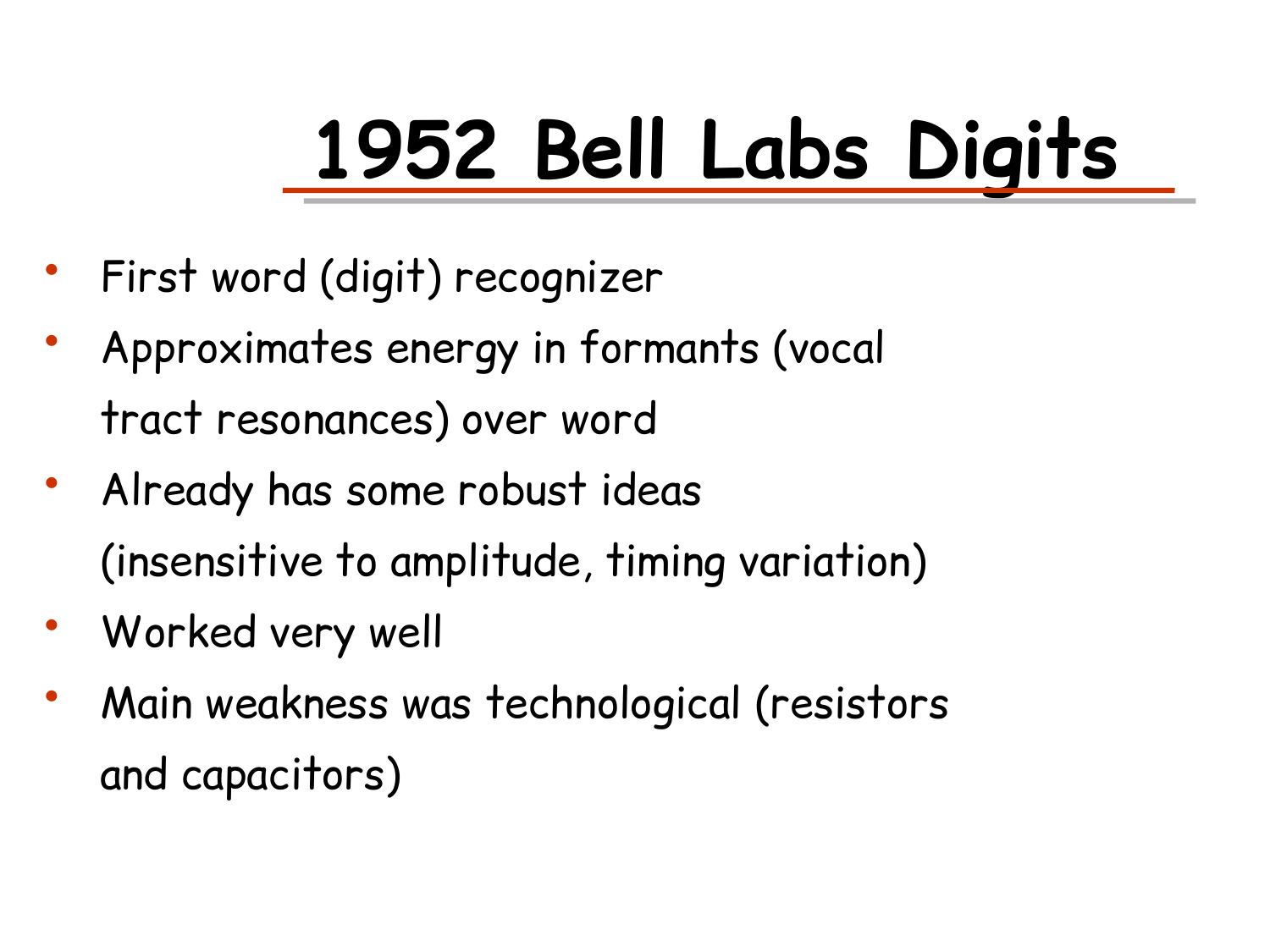

1952 Bell Labs Digits

First word (digit) recognizer
Approximates energy in formants (vocal
tract resonances) over word
Already has some robust ideas
(insensitive to amplitude, timing variation)
Worked very well
Main weakness was technological (resistors
and capacitors)